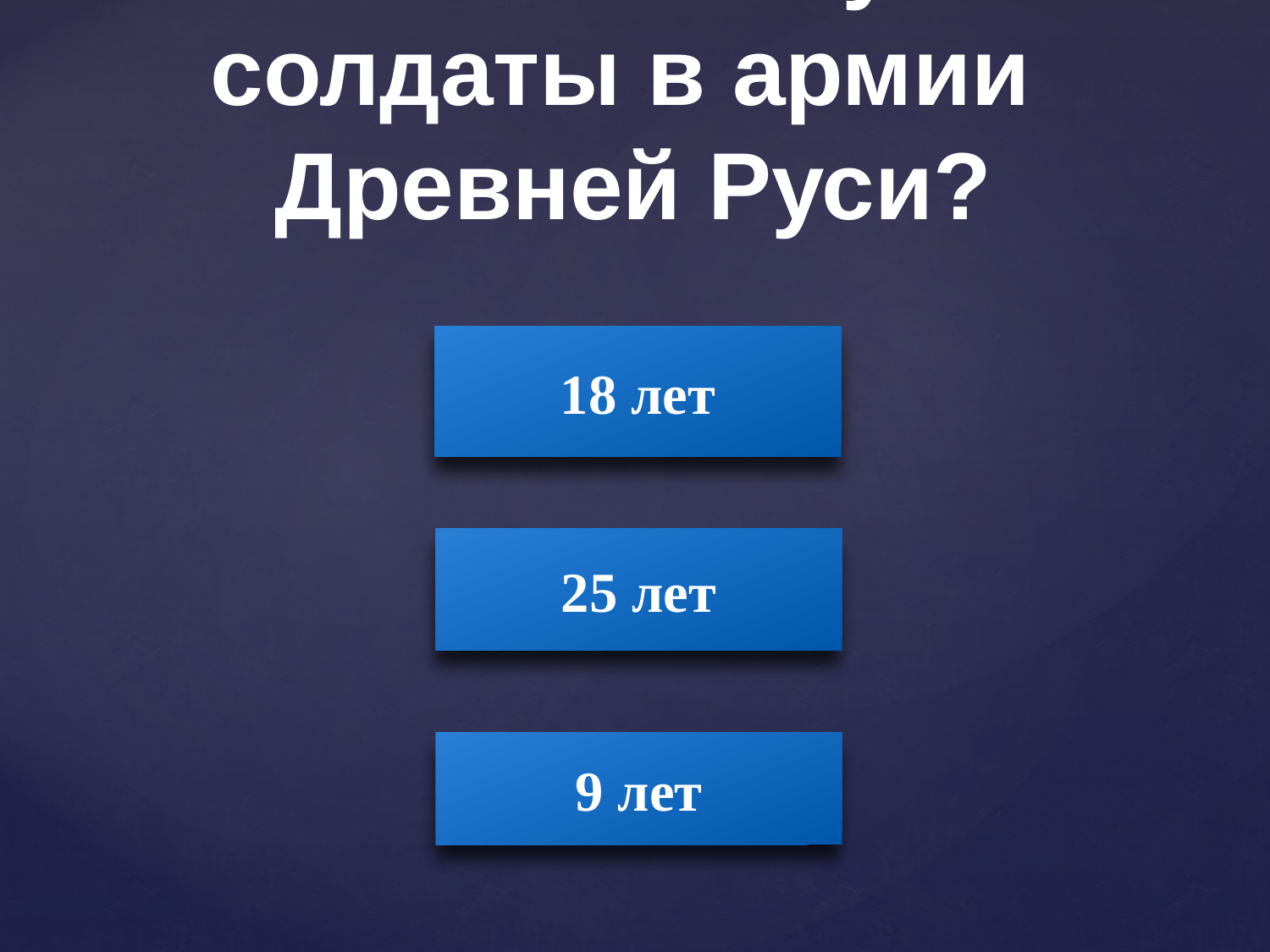

# Сколько лет служили солдаты в армии  Древней Руси?
18 лет
25 лет
9 лет